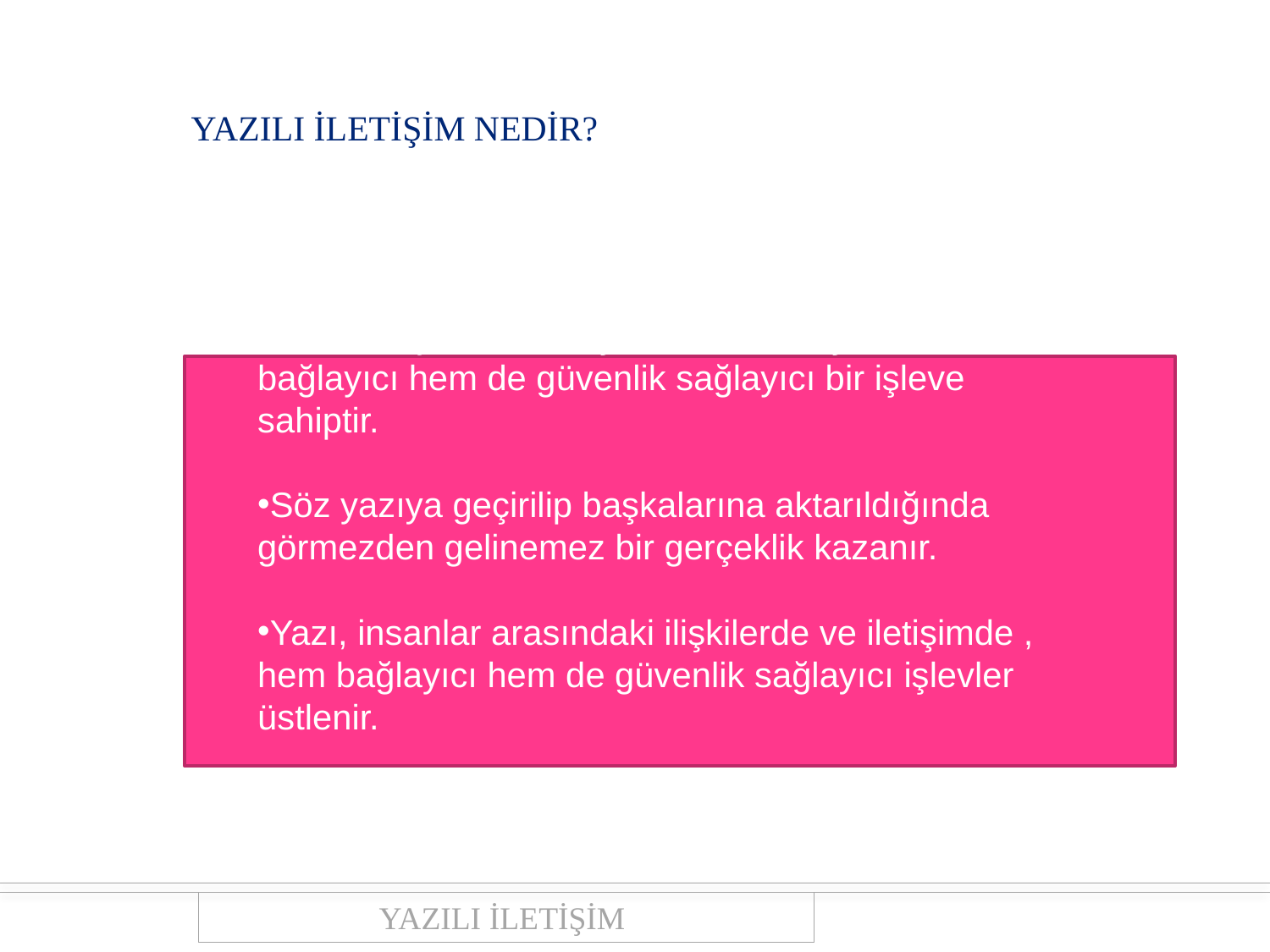

YAZILI İLETİŞİM NEDİR?
Yazı, bireyler arası ilişkilerde ve iletişimde hem bağlayıcı hem de güvenlik sağlayıcı bir işleve sahiptir.

Söz yazıya geçirilip başkalarına aktarıldığında görmezden gelinemez bir gerçeklik kazanır.

Yazı, insanlar arasındaki ilişkilerde ve iletişimde , hem bağlayıcı hem de güvenlik sağlayıcı işlevler üstlenir.

YAZILI İLETİŞİM